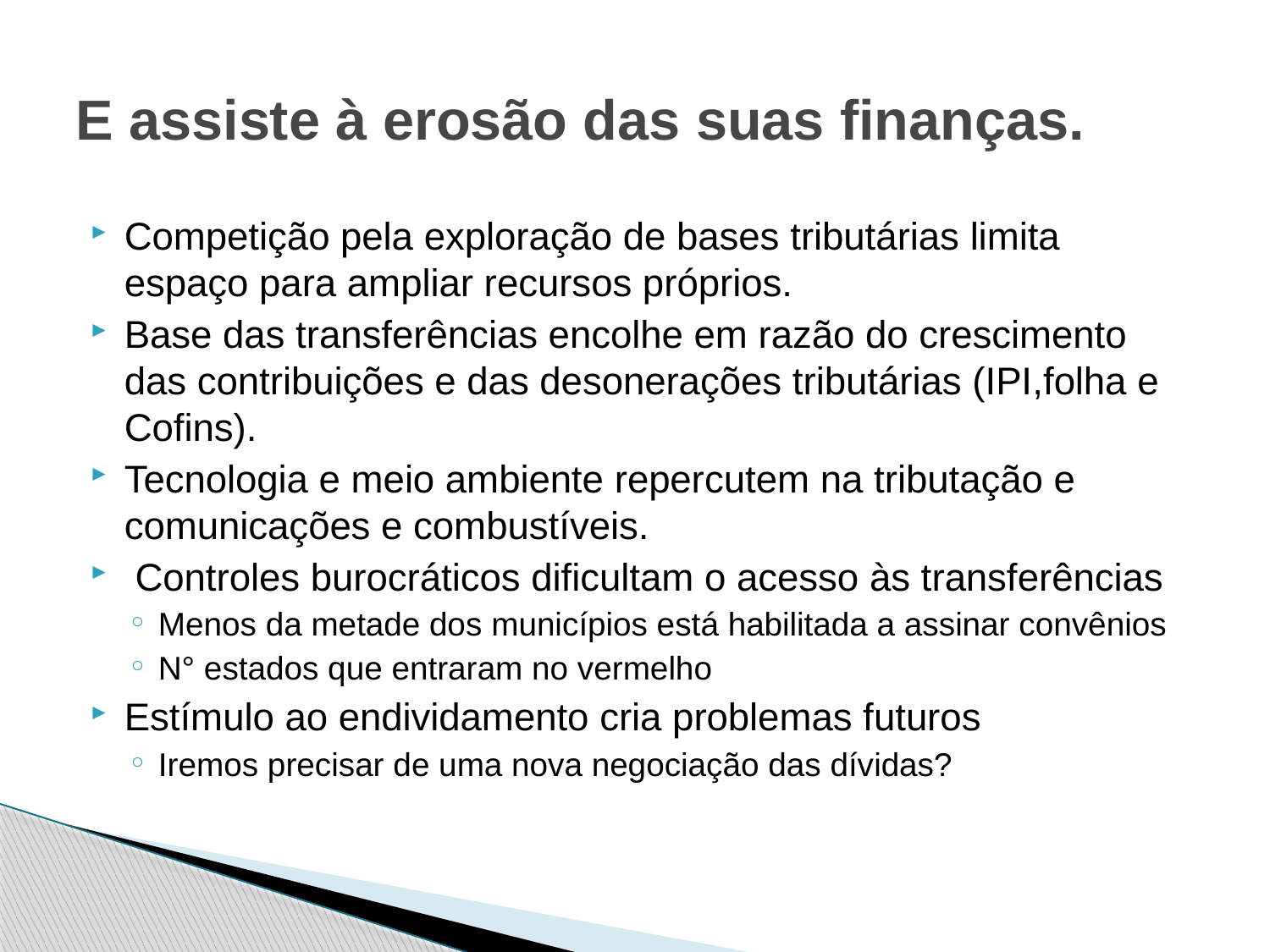

# E assiste à erosão das suas finanças.
Competição pela exploração de bases tributárias limita espaço para ampliar recursos próprios.
Base das transferências encolhe em razão do crescimento das contribuições e das desonerações tributárias (IPI,folha e Cofins).
Tecnologia e meio ambiente repercutem na tributação e comunicações e combustíveis.
 Controles burocráticos dificultam o acesso às transferências
Menos da metade dos municípios está habilitada a assinar convênios
N° estados que entraram no vermelho
Estímulo ao endividamento cria problemas futuros
Iremos precisar de uma nova negociação das dívidas?